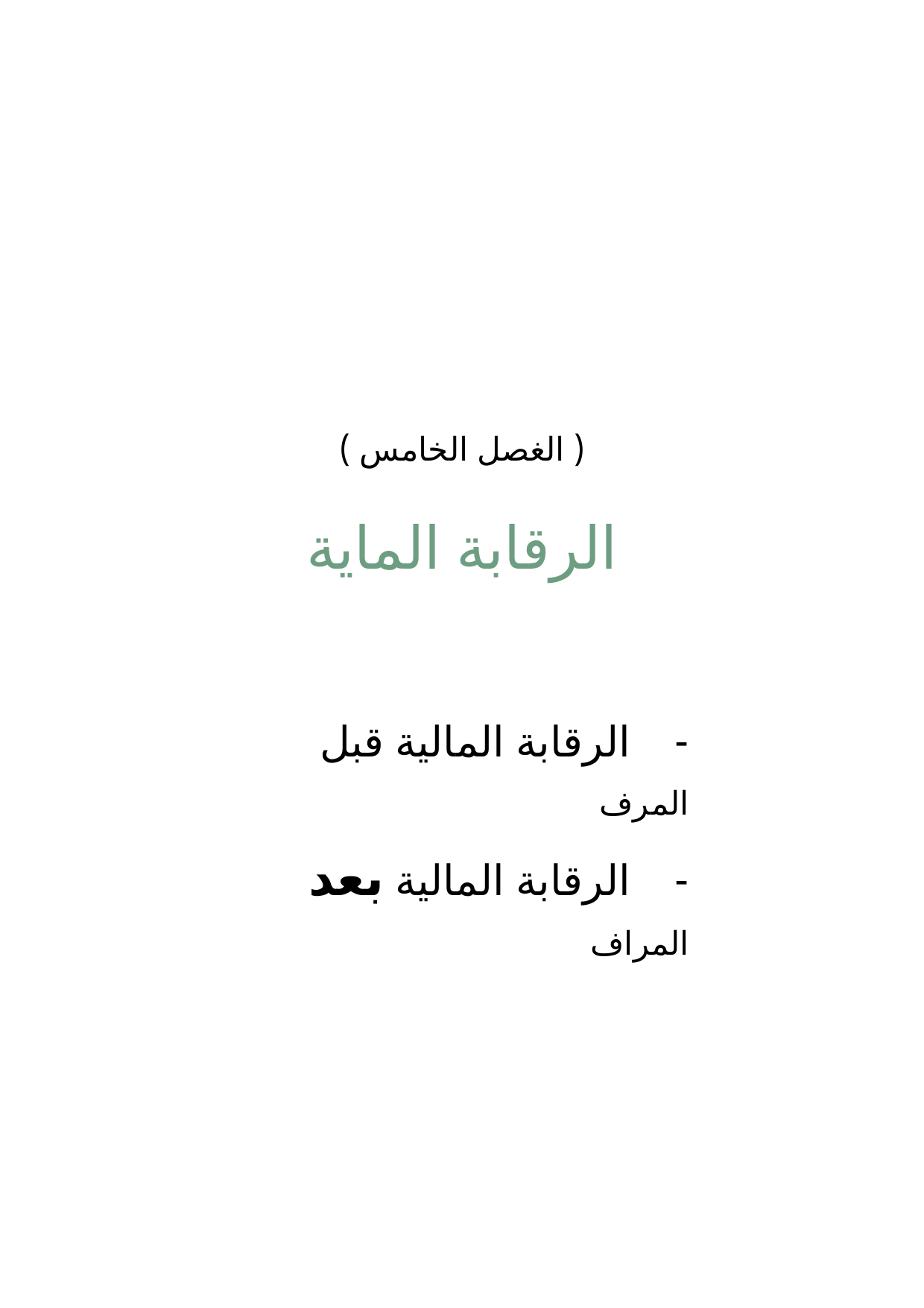

( الغصل الخامس )
الرقابة الماية
-    الرقابة المالية قبل المرف
-    الرقابة المالية بعد المراف